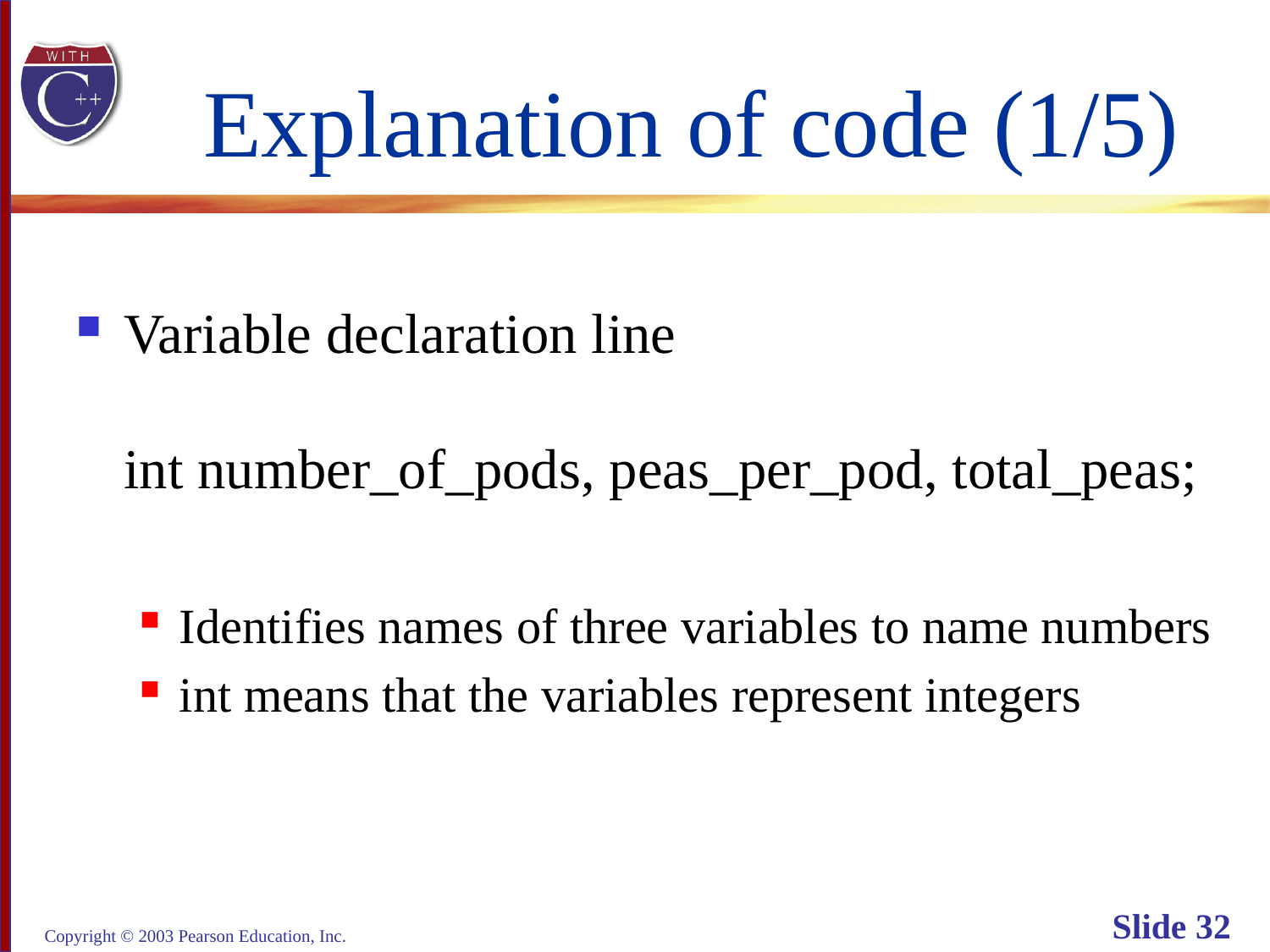

# Explanation of code (1/5)

Variable declaration line
int number_of_pods, peas_per_pod, total_peas;

Identifies names of three variables to name numbers
int means that the variables represent integers
Copyright © 2003 Pearson Education, Inc.
Slide 32